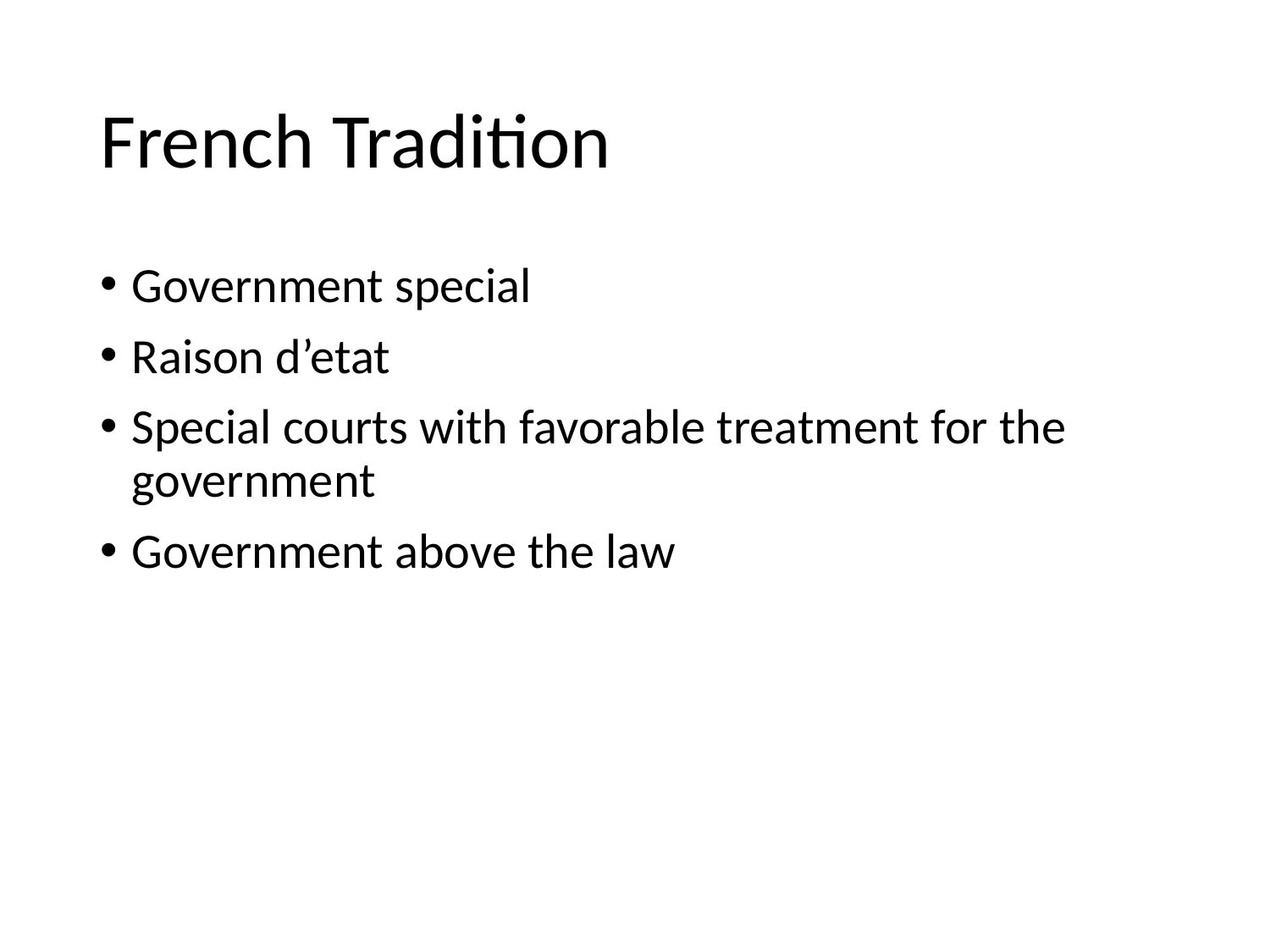

# French Tradition
Government special
Raison d’etat
Special courts with favorable treatment for the government
Government above the law